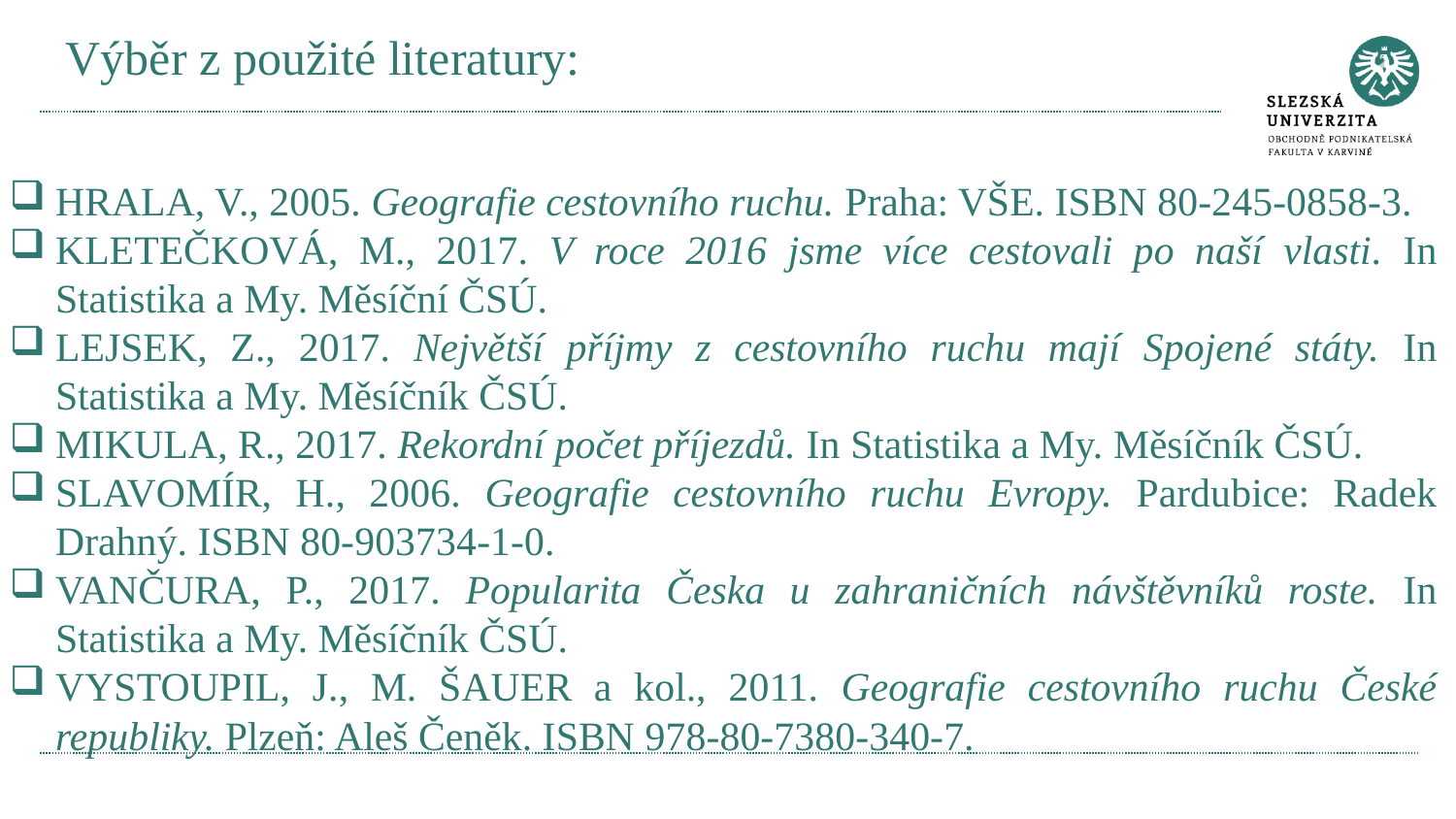

# Výběr z použité literatury:
HRALA, V., 2005. Geografie cestovního ruchu. Praha: VŠE. ISBN 80-245-0858-3.
KLETEČKOVÁ, M., 2017. V roce 2016 jsme více cestovali po naší vlasti. In Statistika a My. Měsíční ČSÚ.
LEJSEK, Z., 2017. Největší příjmy z cestovního ruchu mají Spojené státy. In Statistika a My. Měsíčník ČSÚ.
MIKULA, R., 2017. Rekordní počet příjezdů. In Statistika a My. Měsíčník ČSÚ.
SLAVOMÍR, H., 2006. Geografie cestovního ruchu Evropy. Pardubice: Radek Drahný. ISBN 80-903734-1-0.
VANČURA, P., 2017. Popularita Česka u zahraničních návštěvníků roste. In Statistika a My. Měsíčník ČSÚ.
VYSTOUPIL, J., M. ŠAUER a kol., 2011. Geografie cestovního ruchu České republiky. Plzeň: Aleš Čeněk. ISBN 978-80-7380-340-7.